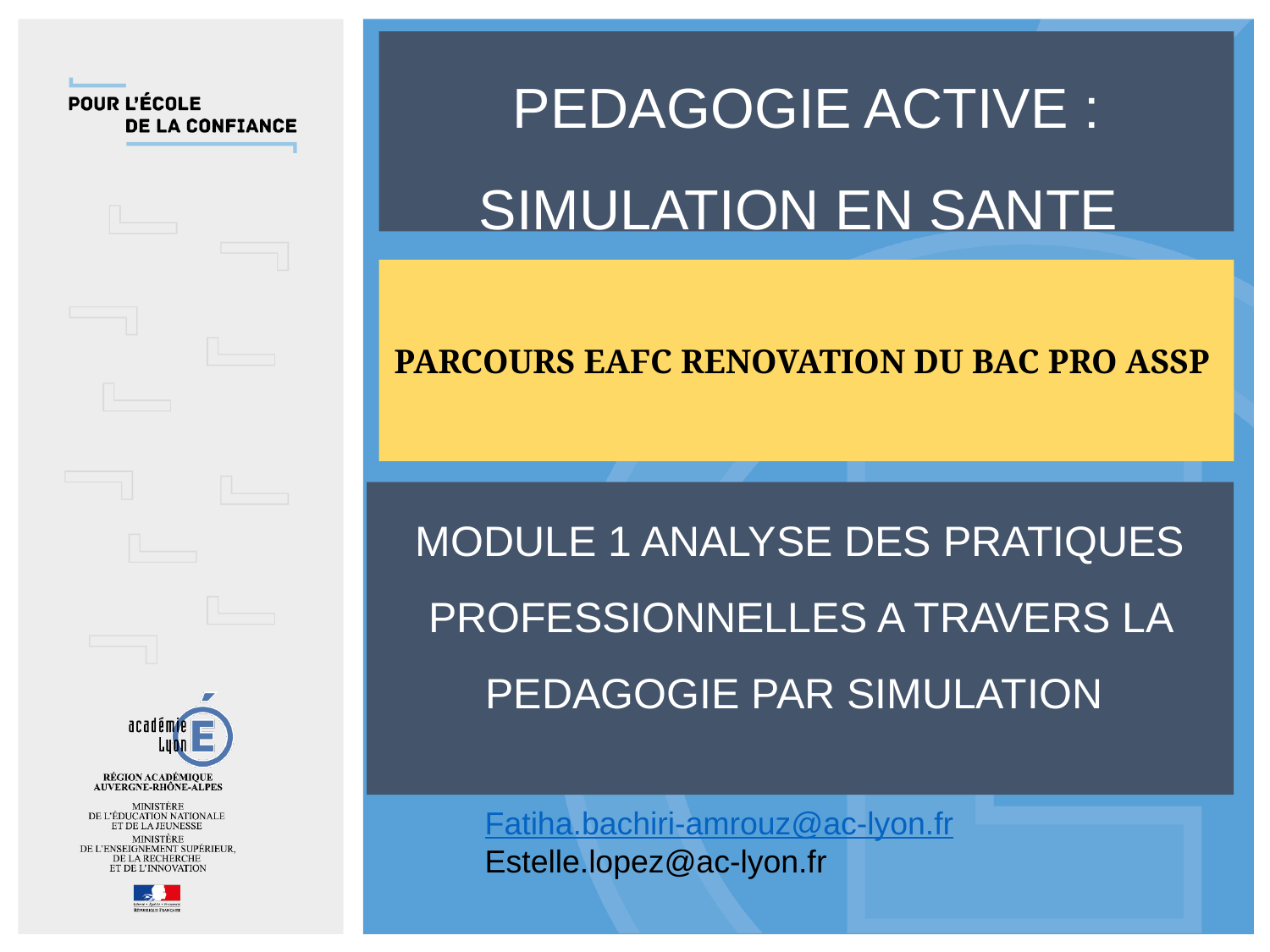

PEDAGOGIE ACTIVE : SIMULATION EN SANTE

PARCOURS EAFC RENOVATION DU BAC PRO ASSP

MODULE 1 ANALYSE DES PRATIQUES PROFESSIONNELLES A TRAVERS LA PEDAGOGIE PAR SIMULATION

Fatiha.bachiri-amrouz@ac-lyon.fr
Estelle.lopez@ac-lyon.fr